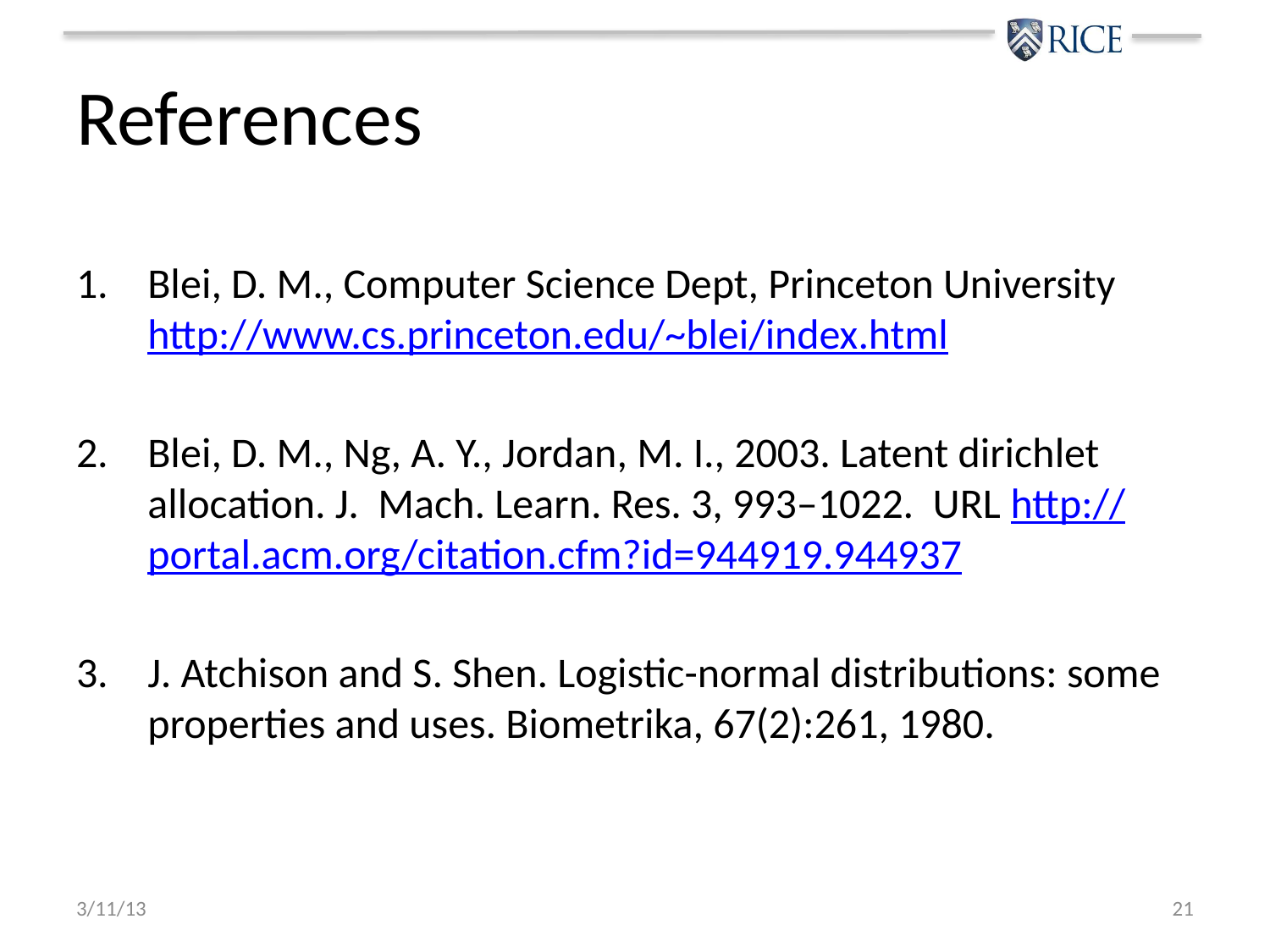

# References

Blei, D. M., Computer Science Dept, Princeton University http://www.cs.princeton.edu/~blei/index.html

Blei, D. M., Ng, A. Y., Jordan, M. I., 2003. Latent dirichlet allocation. J.  Mach. Learn. Res. 3, 993–1022.  URL http://portal.acm.org/citation.cfm?id=944919.944937

J. Atchison and S. Shen. Logistic-normal distributions: some properties and uses. Biometrika, 67(2):261, 1980.

3/11/13
21